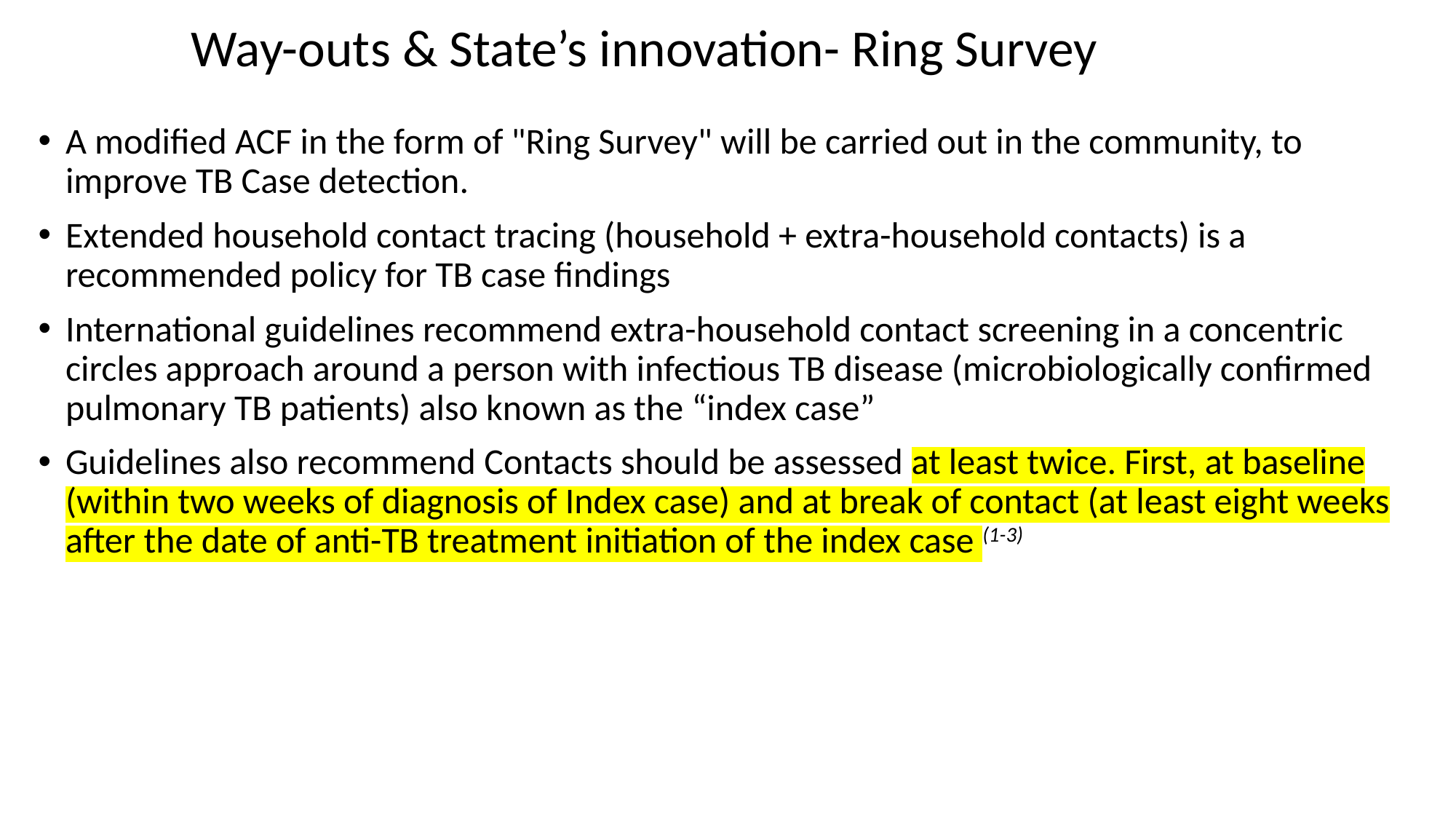

# Way-outs & State’s innovation- Ring Survey
A modified ACF in the form of "Ring Survey" will be carried out in the community, to improve TB Case detection.
Extended household contact tracing (household + extra-household contacts) is a recommended policy for TB case findings
International guidelines recommend extra-household contact screening in a concentric circles approach around a person with infectious TB disease (microbiologically confirmed pulmonary TB patients) also known as the “index case”
Guidelines also recommend Contacts should be assessed at least twice. First, at baseline (within two weeks of diagnosis of Index case) and at break of contact (at least eight weeks after the date of anti-TB treatment initiation of the index case (1-3)